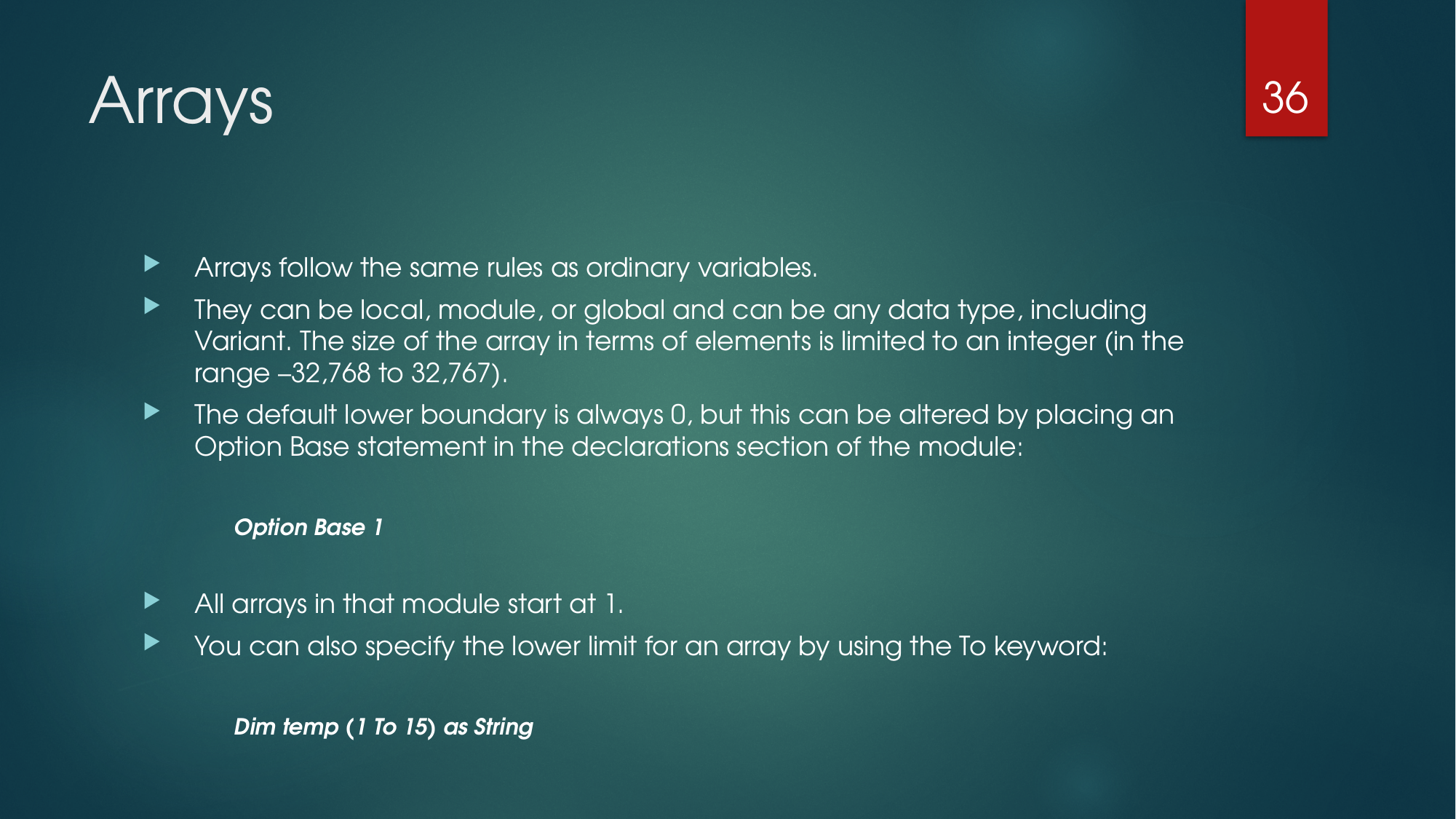

36
# Arrays
Arrays follow the same rules as ordinary variables.
They can be local, module, or global and can be any data type, including Variant. The size of the array in terms of elements is limited to an integer (in the range –32,768 to 32,767).
The default lower boundary is always 0, but this can be altered by placing an Option Base statement in the declarations section of the module:

Option Base 1

All arrays in that module start at 1.
You can also specify the lower limit for an array by using the To keyword:

Dim temp (1 To 15) as String